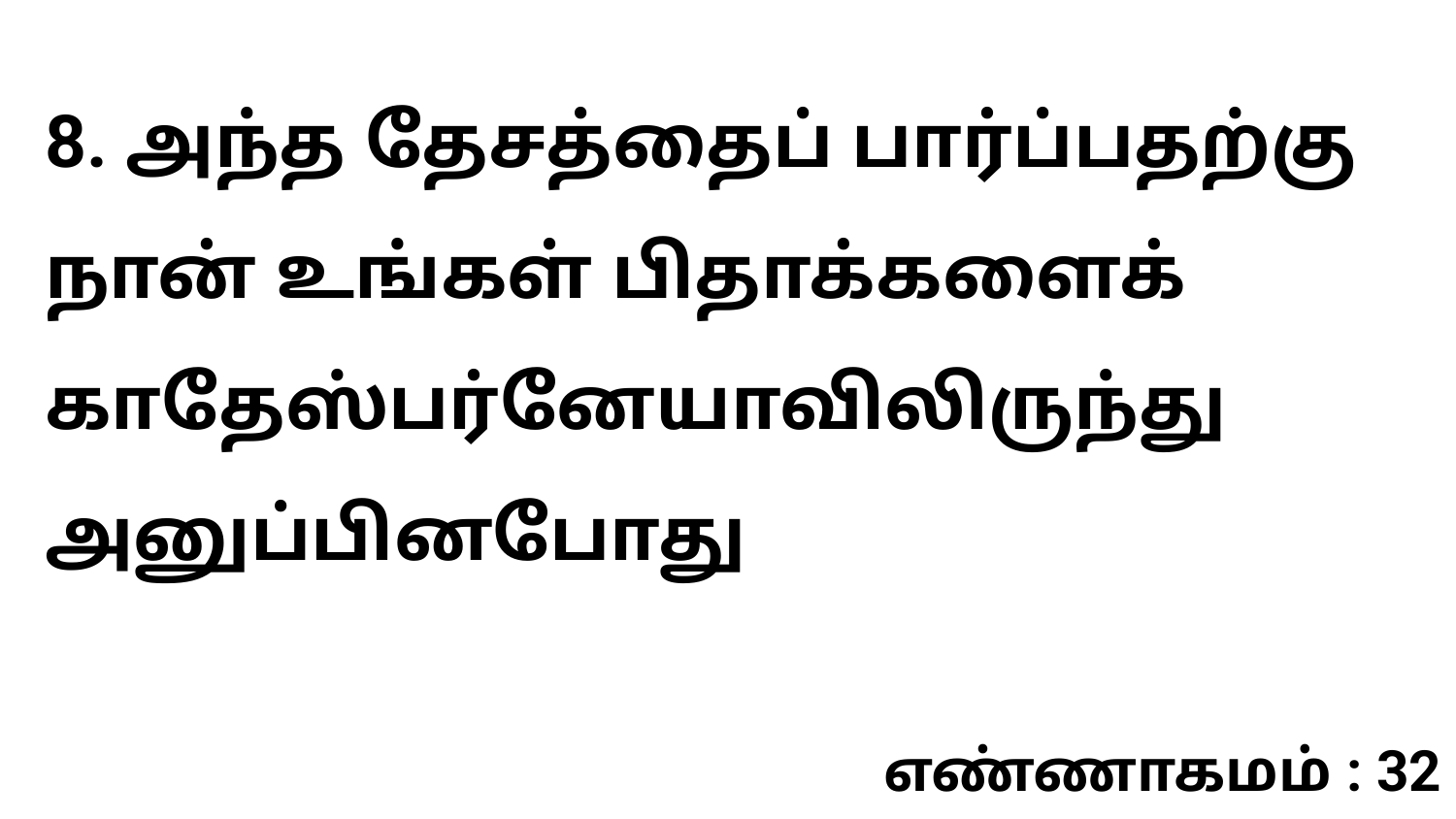

8. அந்த தேசத்தைப் பார்ப்பதற்கு நான் உங்கள் பிதாக்களைக் காதேஸ்பர்னேயாவிலிருந்து அனுப்பினபோது
எண்ணாகமம் : 32